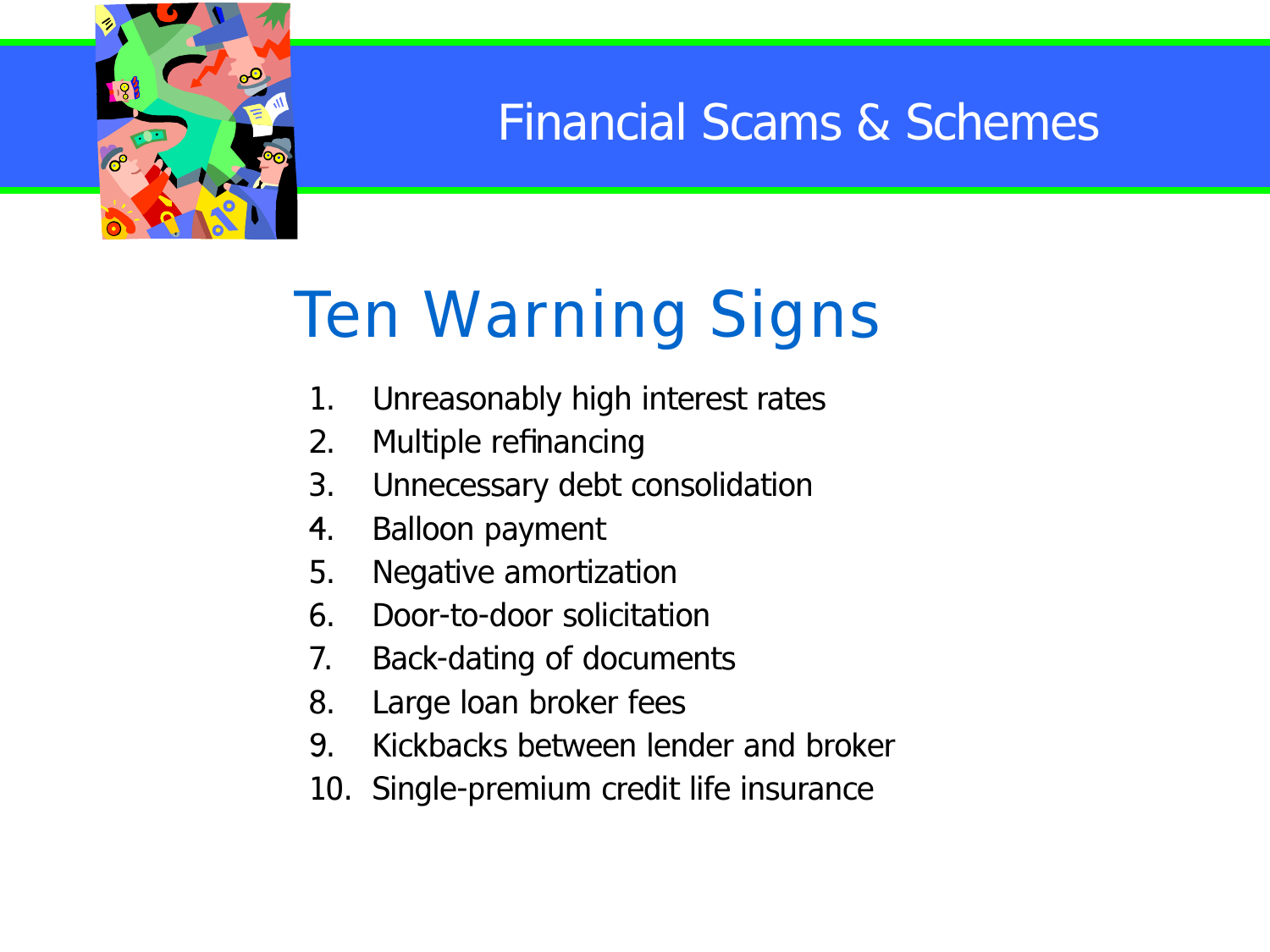

# Ten Warning Signs
Unreasonably high interest rates
Multiple refinancing
Unnecessary debt consolidation
Balloon payment
Negative amortization
Door-to-door solicitation
Back-dating of documents
Large loan broker fees
Kickbacks between lender and broker
Single-premium credit life insurance
9